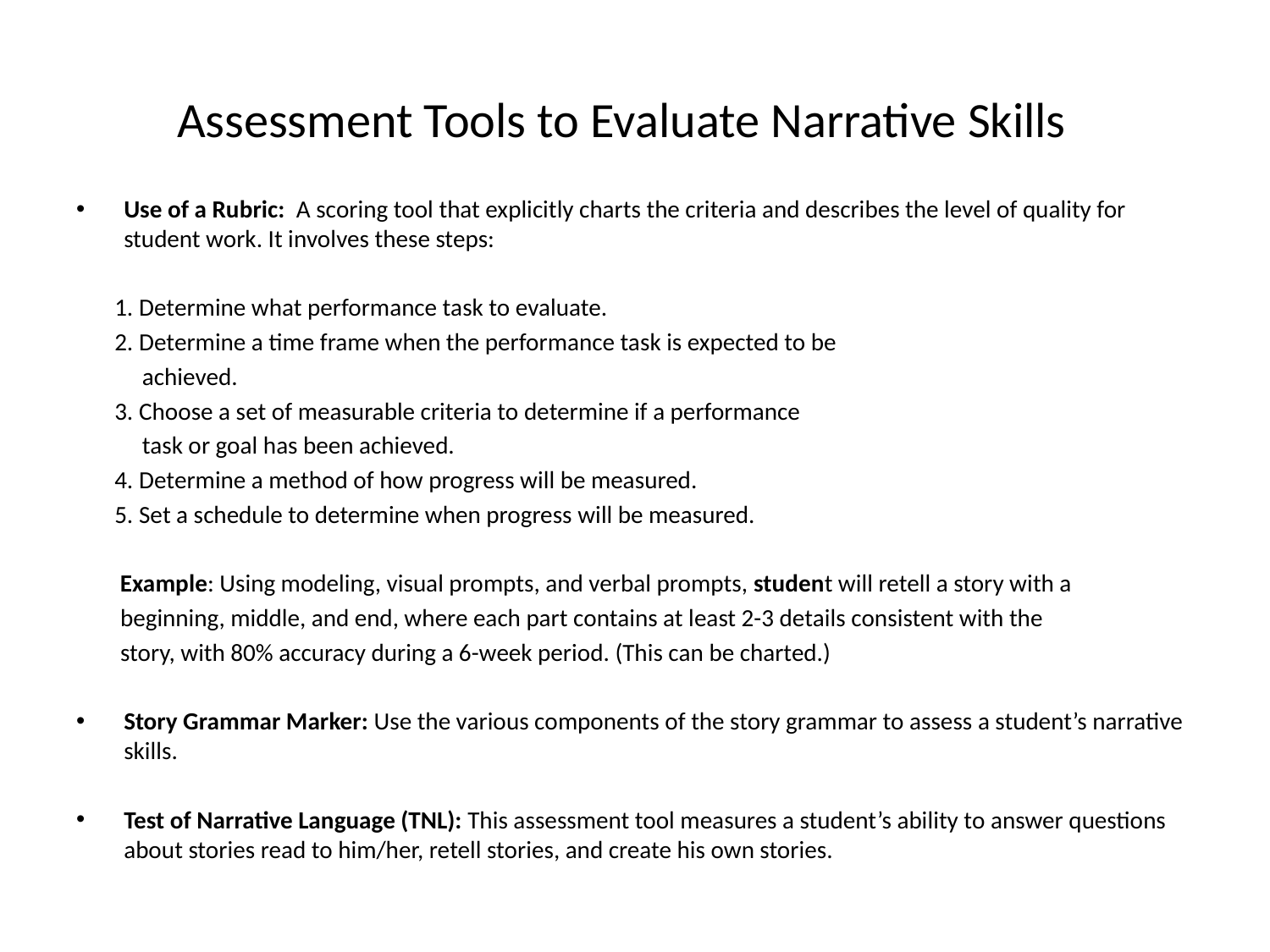

# Assessment Tools to Evaluate Narrative Skills
Use of a Rubric:  A scoring tool that explicitly charts the criteria and describes the level of quality for student work. It involves these steps:

       1. Determine what performance task to evaluate.
       2. Determine a time frame when the performance task is expected to be
            achieved.
       3. Choose a set of measurable criteria to determine if a performance
            task or goal has been achieved.
       4. Determine a method of how progress will be measured.
       5. Set a schedule to determine when progress will be measured.

        Example: Using modeling, visual prompts, and verbal prompts, student will retell a story with a
        beginning, middle, and end, where each part contains at least 2-3 details consistent with the
        story, with 80% accuracy during a 6-week period. (This can be charted.)

Story Grammar Marker: Use the various components of the story grammar to assess a student’s narrative skills.

Test of Narrative Language (TNL): This assessment tool measures a student’s ability to answer questions about stories read to him/her, retell stories, and create his own stories.